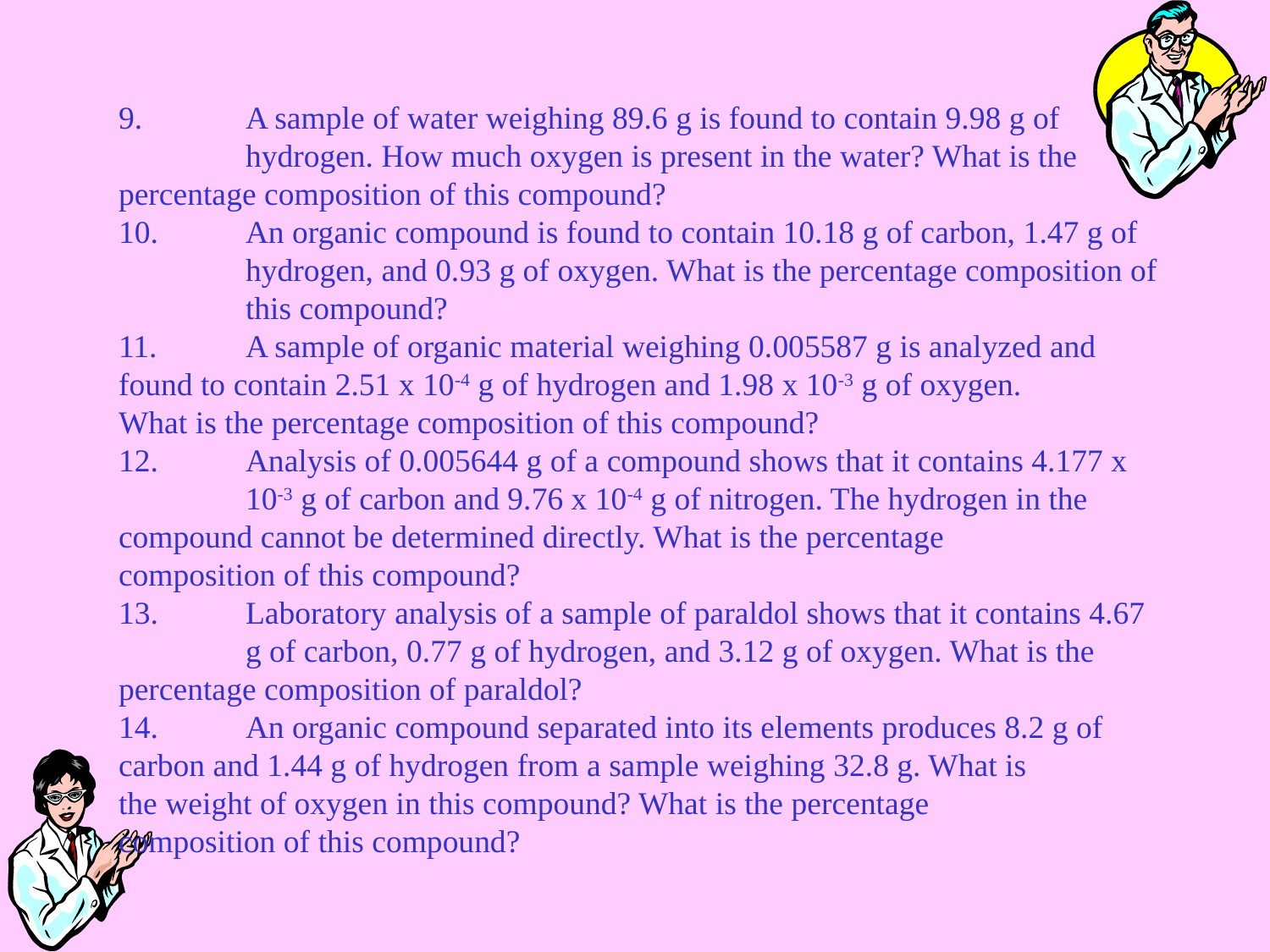

9.	A sample of water weighing 89.6 g is found to contain 9.98 g of 		hydrogen. How much oxygen is present in the water? What is the 	percentage composition of this compound?
10.	An organic compound is found to contain 10.18 g of carbon, 1.47 g of 	hydrogen, and 0.93 g of oxygen. What is the percentage composition of 	this compound?
11.	A sample of organic material weighing 0.005587 g is analyzed and 	found to contain 2.51 x 10-4 g of hydrogen and 1.98 x 10-3 g of oxygen. 	What is the percentage composition of this compound?
12.	Analysis of 0.005644 g of a compound shows that it contains 4.177 x 	10-3 g of carbon and 9.76 x 10-4 g of nitrogen. The hydrogen in the 	compound cannot be determined directly. What is the percentage 	composition of this compound?
13.	Laboratory analysis of a sample of paraldol shows that it contains 4.67 	g of carbon, 0.77 g of hydrogen, and 3.12 g of oxygen. What is the 	percentage composition of paraldol?
14.	An organic compound separated into its elements produces 8.2 g of 	carbon and 1.44 g of hydrogen from a sample weighing 32.8 g. What is 	the weight of oxygen in this compound? What is the percentage 	composition of this compound?